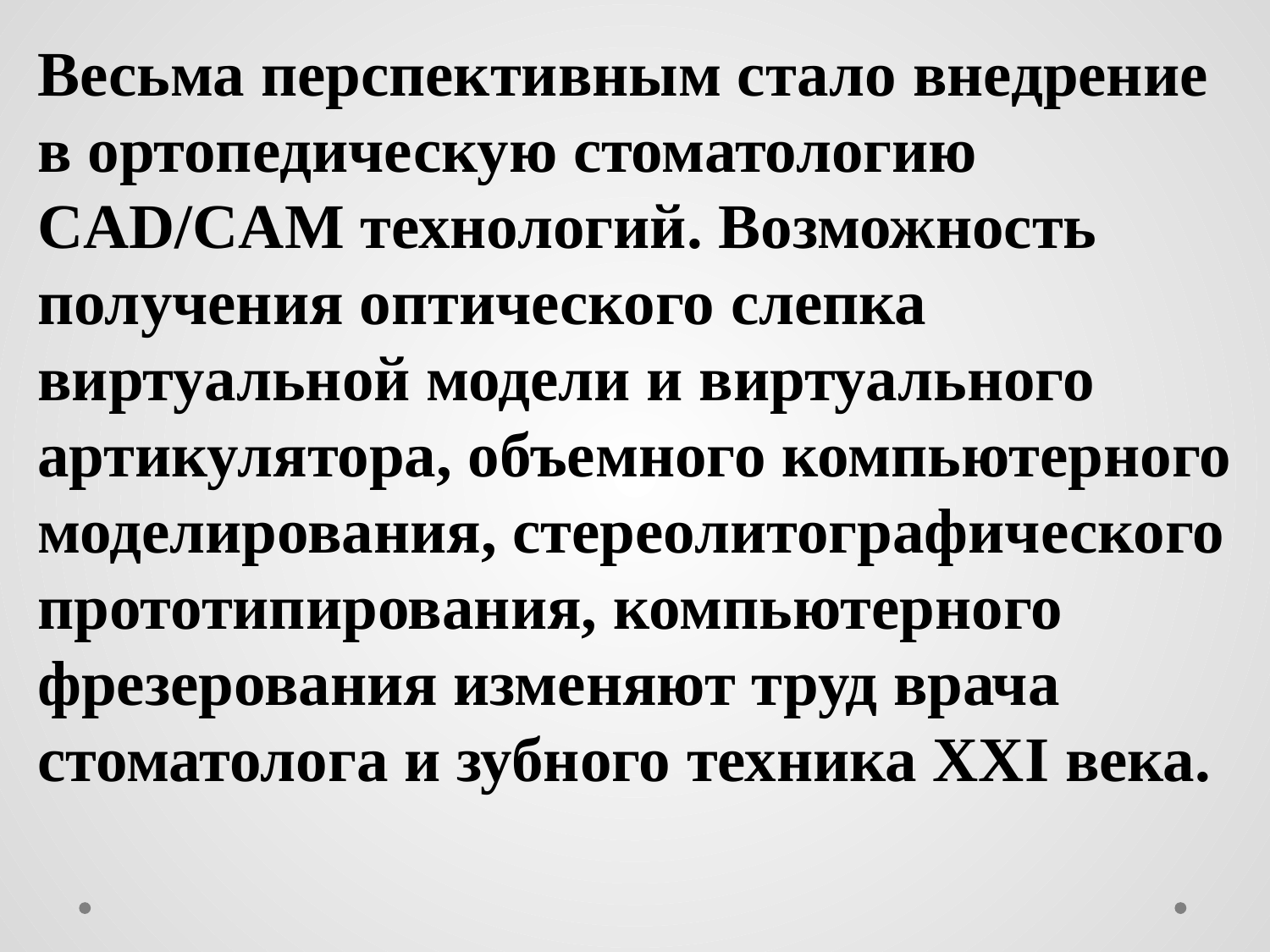

Весьма перспективным стало внедрение в ортопедическую стоматологию СAD/CAM технологий. Возможность получения оптического слепка виртуальной модели и виртуального артикулятора, объемного компьютерного моделирования, стереолитографического прототипирования, компьютерного фрезерования изменяют труд врача стоматолога и зубного техника XXI века.